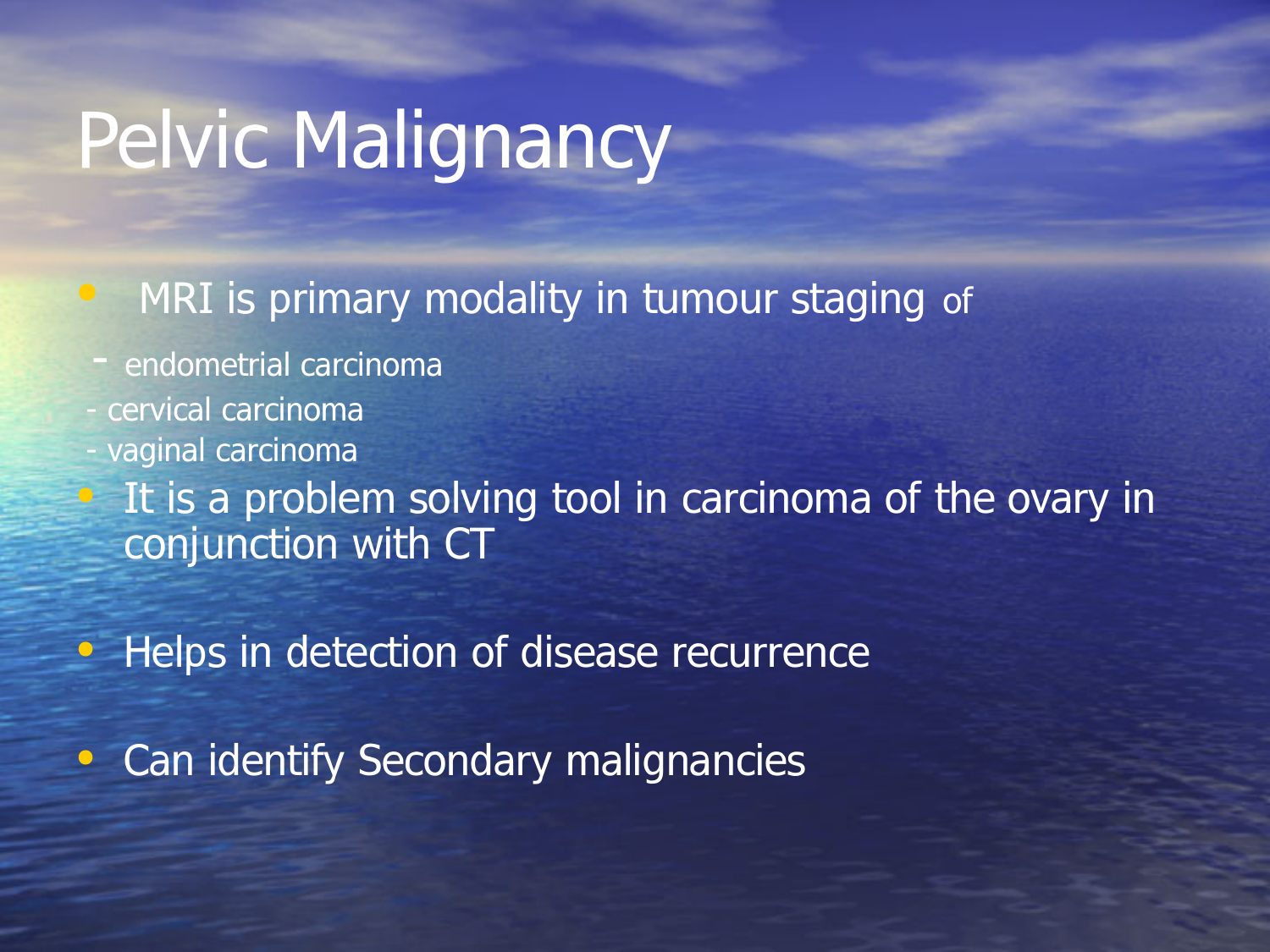

# Pelvic Malignancy
 MRI is primary modality in tumour staging of
 - endometrial carcinoma
 - cervical carcinoma
 - vaginal carcinoma
It is a problem solving tool in carcinoma of the ovary in conjunction with CT

Helps in detection of disease recurrence

Can identify Secondary malignancies